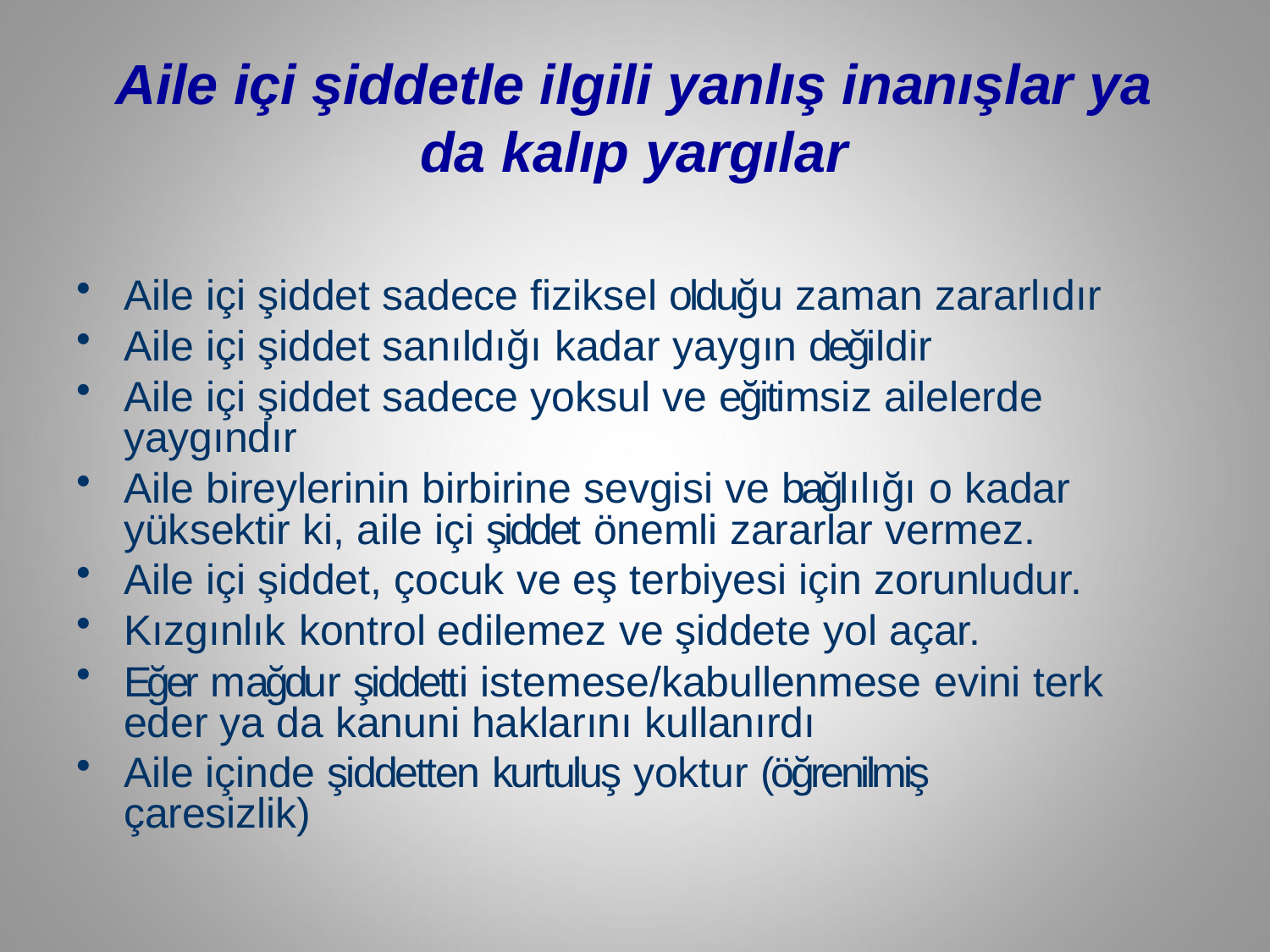

# Aile içi şiddetle ilgili yanlış inanışlar ya  da kalıp yargılar
Aile içi şiddet sadece fiziksel olduğu zaman zararlıdır
Aile içi şiddet sanıldığı kadar yaygın değildir
Aile içi şiddet sadece yoksul ve eğitimsiz ailelerde  yaygındır
Aile bireylerinin birbirine sevgisi ve bağlılığı o kadar  yüksektir ki, aile içi şiddet önemli zararlar vermez.
Aile içi şiddet, çocuk ve eş terbiyesi için zorunludur.
Kızgınlık kontrol edilemez ve şiddete yol açar.
Eğer mağdur şiddetti istemese/kabullenmese evini terk  eder ya da kanuni haklarını kullanırdı
Aile içinde şiddetten kurtuluş yoktur (öğrenilmiş  çaresizlik)